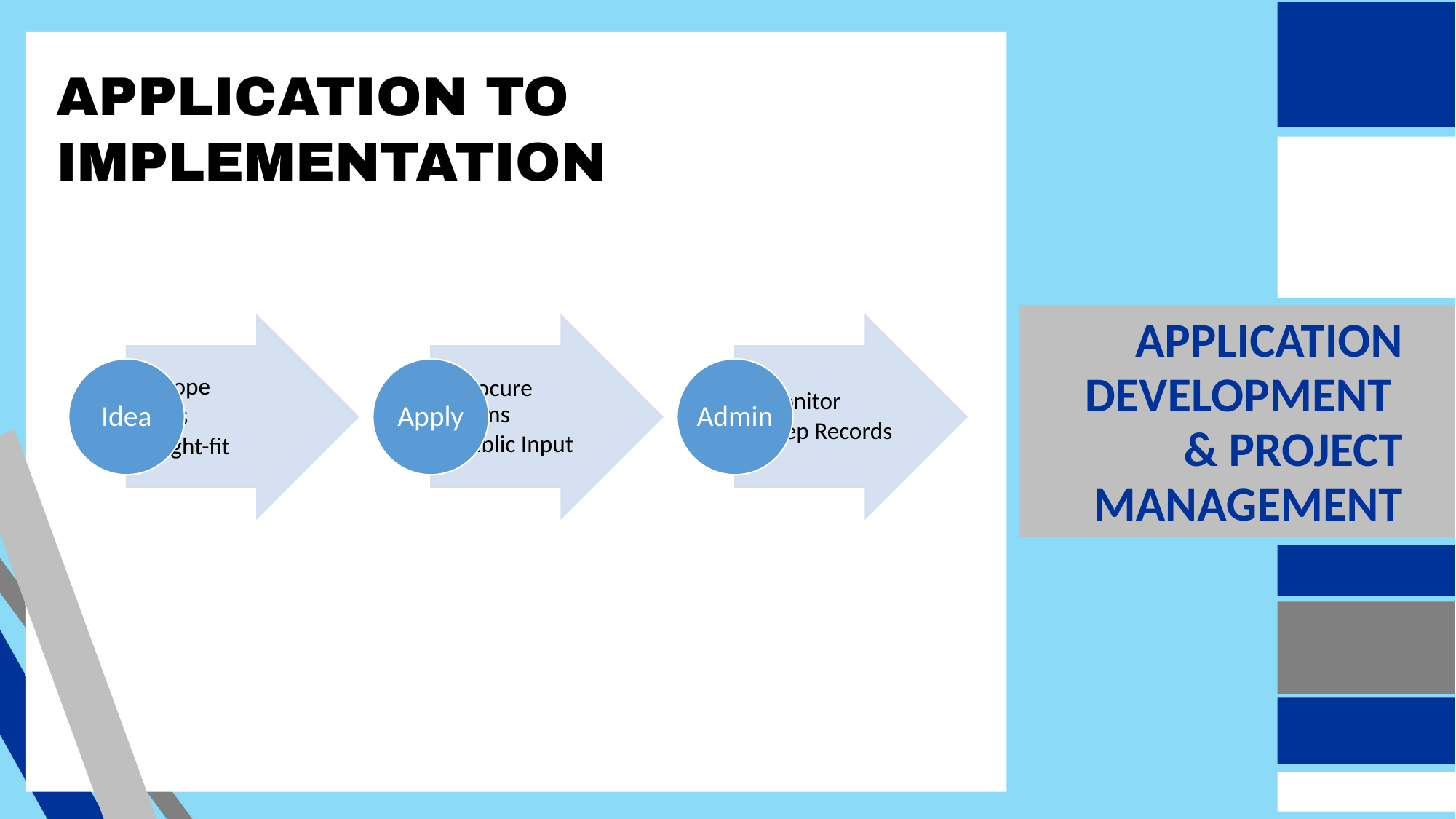

APPLICATION TO IMPLEMENTATION
Scope
$$$
Right-fit
Idea
Procure Firms
Public Input
Apply
Monitor
Keep Records
Admin

APPLICATION DEVELOPMENT
& PROJECT MANAGEMENT